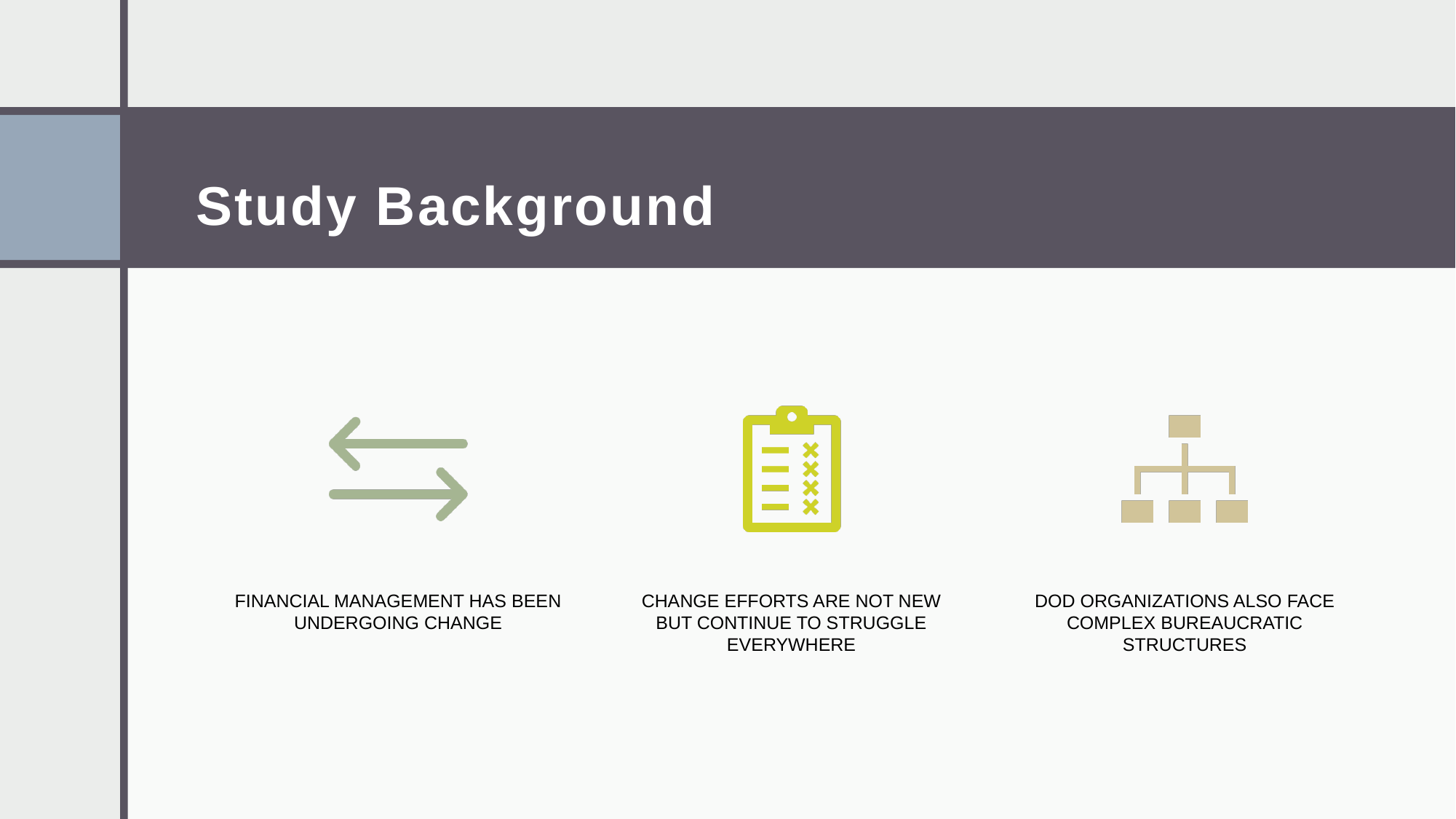

# Study Background

FINANCIAL MANAGEMENT HAS BEEN UNDERGOING CHANGE
CHANGE EFFORTS ARE NOT NEW BUT CONTINUE TO STRUGGLE EVERYWHERE
DOD ORGANIZATIONS ALSO FACE COMPLEX BUREAUCRATIC STRUCTURES